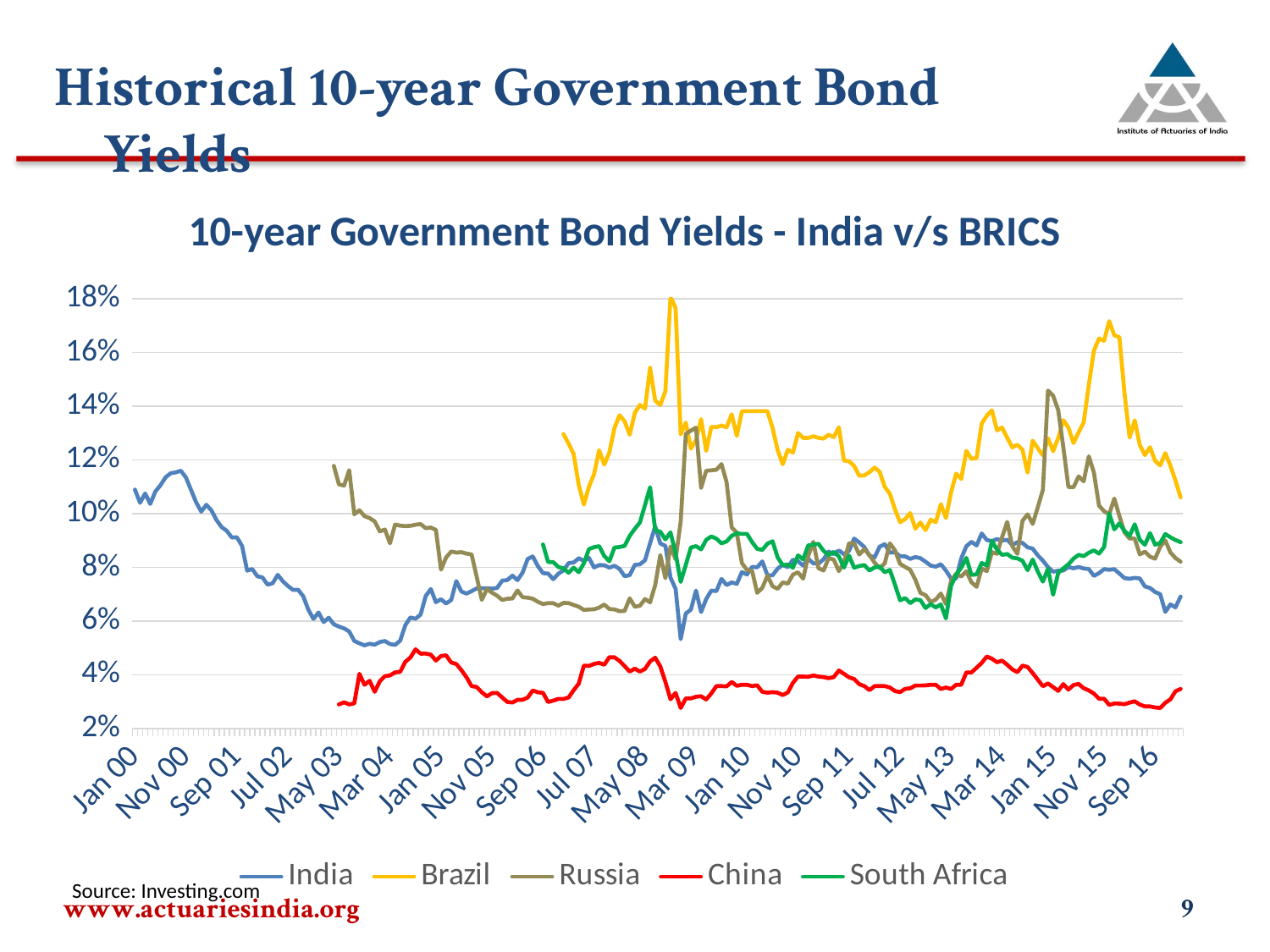

Historical 10-year Government Bond Yields

### Chart: 10-year Government Bond Yields - India v/s BRICS

| Category | India | Brazil | Russia | China | South Africa |
|---|---|---|---|---|---|
| 42767 | 0.06916634002500022 | 0.10612547562500008 | 0.08212006249999981 | 0.03474670062500018 | 0.08941406249999995 |
| 42736 | 0.0651168820250001 | 0.11233935562500008 | 0.08347280999999995 | 0.03391274422500001 | 0.09019701562500004 |
| 42705 | 0.0662214564000001 | 0.11788328999999975 | 0.08555561000000012 | 0.030895008900000187 | 0.09124139062499981 |
| 42675 | 0.06343531290000026 | 0.12254025000000013 | 0.0900404024999999 | 0.029616089999999762 | 0.09244303999999981 |
| 42644 | 0.07004542489999999 | 0.11798902249999998 | 0.08764040999999989 | 0.02762823839999995 | 0.08910096000000012 |
| 42614 | 0.07083173609999993 | 0.1196814224999998 | 0.08326463999999989 | 0.027881684025000242 | 0.08847488999999986 |
| 42583 | 0.07236380249999996 | 0.12476630250000031 | 0.08399332250000002 | 0.02824670062500001 | 0.09280889062499997 |
| 42552 | 0.07292307239999984 | 0.12179872250000012 | 0.08586820249999993 | 0.02824670062500001 | 0.08842272562499986 |
| 42522 | 0.07588756249999995 | 0.12561490250000018 | 0.08482640249999984 | 0.02895664062500014 | 0.09024922249999978 |
| 42491 | 0.076105396025 | 0.13475756250000015 | 0.09077135999999997 | 0.03017425062500001 | 0.09605195562500013 |
| 42461 | 0.07575272422500001 | 0.12837506249999975 | 0.09077135999999997 | 0.02967697289999971 | 0.0917637656250001 |
| 42430 | 0.07602240922499992 | 0.14490000000000003 | 0.09307025000000024 | 0.02906822489999983 | 0.09359306249999988 |
| 42401 | 0.07771389689999997 | 0.16569810562499998 | 0.09914255999999999 | 0.029301557025000147 | 0.09641840999999984 |
| 42370 | 0.07934437722499998 | 0.1664000000000001 | 0.10565225000000011 | 0.029321848025000152 | 0.09416830062500003 |
| 42339 | 0.07908466410000026 | 0.1716980024999999 | 0.09977168999999986 | 0.028824776100000005 | 0.10008632250000016 |
| 42309 | 0.07937554489999976 | 0.16440285562500012 | 0.10092556250000007 | 0.031118393599999683 | 0.087588265625 |
| 42278 | 0.07786962202500014 | 0.16521230250000007 | 0.10302506249999976 | 0.031108239225000167 | 0.08513889000000008 |
| 42248 | 0.07683166702500022 | 0.1606830225 | 0.11534721000000014 | 0.03302830440000015 | 0.0863371756250002 |
| 42217 | 0.07938593422499984 | 0.14789795999999988 | 0.12137510250000005 | 0.0342279808999999 | 0.08545142249999982 |
| 42186 | 0.07960412159999986 | 0.13401200999999996 | 0.11207570250000032 | 0.03504171690000013 | 0.0842015625000001 |
| 42156 | 0.08014448999999968 | 0.1302879225 | 0.11386915999999969 | 0.03661924102500014 | 0.0846701756249999 |
| 42125 | 0.07968724640000002 | 0.126304625625 | 0.10986225000000016 | 0.0362323820249999 | 0.08326463999999989 |
| 42095 | 0.08014448999999968 | 0.1320960000000002 | 0.10996760250000004 | 0.03451275209999993 | 0.08113205062499973 |
| 42064 | 0.07885614240000005 | 0.13481082562500002 | 0.1248723599999999 | 0.03655815322500011 | 0.07962490249999998 |
| 42036 | 0.07877304960000009 | 0.12816262249999988 | 0.1385957025000002 | 0.03403476562499996 | 0.07791115062499987 |
| 42005 | 0.07840955622500001 | 0.12328202249999998 | 0.14393720250000008 | 0.03544870490000007 | 0.06982820562499992 |
| 41974 | 0.0801133112250001 | 0.12810951562500006 | 0.14586320249999973 | 0.036812697600000055 | 0.07952099999999973 |
| 41944 | 0.08250498922500005 | 0.12174576562500028 | 0.10891430250000012 | 0.035774352900000084 | 0.07469505562500012 |
| 41913 | 0.08448271822500009 | 0.12434212249999987 | 0.10239500249999978 | 0.03821834489999976 | 0.07843032562500007 |
| 41883 | 0.08697305640000019 | 0.1272068900000003 | 0.09620899999999977 | 0.040685619600000056 | 0.08295242250000023 |
| 41852 | 0.08748398062499985 | 0.11529440562500026 | 0.09977168999999986 | 0.04293113759999989 | 0.07894962562499974 |
| 41821 | 0.0891218320999998 | 0.1238120100000002 | 0.09736100250000002 | 0.04344182009999997 | 0.08248418062499985 |
| 41791 | 0.0893827502250002 | 0.12566795062500002 | 0.08503472249999988 | 0.041012089999999946 | 0.08336872250000016 |
| 41760 | 0.08832883290000026 | 0.12471327562499979 | 0.08784899999999984 | 0.042032639999999954 | 0.08362895062499986 |
| 41730 | 0.09024922249999978 | 0.12826884000000005 | 0.09694202249999995 | 0.04376872249999986 | 0.08498264062500005 |
| 41699 | 0.0900404024999999 | 0.1320960000000002 | 0.09129362250000006 | 0.04530175999999986 | 0.0846701756249999 |
| 41671 | 0.09057293302500002 | 0.13103224999999985 | 0.08503472249999988 | 0.04468841000000001 | 0.08659776000000008 |
| 41640 | 0.08981072360000009 | 0.13848899999999986 | 0.08565980249999994 | 0.04601756250000011 | 0.08983160249999989 |
| 41609 | 0.09019701562500004 | 0.13646260249999997 | 0.07858610250000009 | 0.046835922499999905 | 0.08066420249999995 |
| 41579 | 0.09265208999999985 | 0.13358608999999988 | 0.07962490249999998 | 0.044453340224999804 | 0.08165200062499989 |
| 41548 | 0.0881619225000001 | 0.12073982250000026 | 0.07277806249999985 | 0.04264520999999988 | 0.07739210062500024 |
| 41518 | 0.08952887802500009 | 0.12042225000000006 | 0.0744359025000001 | 0.04091006250000029 | 0.07718451562500017 |
| 41487 | 0.08786986010000009 | 0.12338801000000021 | 0.07858610250000009 | 0.04091006250000029 | 0.08352485562500012 |
| 41456 | 0.08336872250000016 | 0.11291950250000005 | 0.07661376000000009 | 0.03632400000000002 | 0.07993663999999989 |
| 41426 | 0.07587719002499993 | 0.11492481000000021 | 0.07765160999999998 | 0.03632400000000002 | 0.07723641000000003 |
| 41395 | 0.07587719002499993 | 0.10796676000000005 | 0.07495423999999984 | 0.03474670062500018 | 0.07308881 |
| 41365 | 0.0788042090250003 | 0.09840880249999984 | 0.06636602250000023 | 0.035306250000000095 | 0.0610030024999999 |
| 41334 | 0.08118404000000012 | 0.10355025000000007 | 0.07029370250000011 | 0.03473652840000008 | 0.06621113062499995 |
| 41306 | 0.08027960322500016 | 0.09683728999999985 | 0.06801890249999998 | 0.03632400000000002 | 0.06507560062499995 |
| 41275 | 0.08068499360000003 | 0.09778006249999982 | 0.06708899999999973 | 0.03632400000000002 | 0.06631439062499989 |
| 41244 | 0.0821096600250002 | 0.09390681000000001 | 0.06967306249999972 | 0.03606951562500016 | 0.06486920562499998 |
| 41214 | 0.08344158322500017 | 0.09673256249999995 | 0.07050062250000022 | 0.036018622499999875 | 0.06781222249999996 |
| 41183 | 0.0838579772250001 | 0.09442982249999976 | 0.07542085062500026 | 0.036018622499999875 | 0.06807057562499974 |
| 41153 | 0.08318137759999988 | 0.10024365562500015 | 0.07911582802499995 | 0.03500102249999992 | 0.06667583999999982 |
| 41122 | 0.08410785202499982 | 0.09798962249999987 | 0.08014448999999968 | 0.03479756249999988 | 0.06858737562499995 |
| 41091 | 0.0841703252249999 | 0.09683728999999985 | 0.0813504143999999 | 0.03357722250000017 | 0.06776055562500005 |
| 41061 | 0.08565980249999994 | 0.10166016000000022 | 0.08638929000000006 | 0.03398392250000004 | 0.07360682249999972 |
| 41030 | 0.08552435322499985 | 0.10746156959999986 | 0.08895486090000015 | 0.035306250000000095 | 0.07905350062499994 |
| 41000 | 0.0886313906249998 | 0.10996760250000004 | 0.08150640202499981 | 0.03581506249999977 | 0.07822264062500017 |
| 40969 | 0.08772384359999985 | 0.11560068839999982 | 0.07978076562500025 | 0.03581506249999977 | 0.08030039062499994 |
| 40940 | 0.08371223022499996 | 0.11718558089999997 | 0.08178720809999995 | 0.03581506249999977 | 0.07998860062500013 |
| 40909 | 0.08439940902499998 | 0.11545282249999977 | 0.0846181024999999 | 0.03428899999999979 | 0.07884575562499996 |
| 40878 | 0.08755697959999975 | 0.11429136000000018 | 0.08680624999999997 | 0.03581506249999977 | 0.08087212249999998 |
| 40848 | 0.08928881610000006 | 0.11412247040000012 | 0.08478474090000021 | 0.036527610000000044 | 0.08050827562499996 |
| 40817 | 0.09076091602500003 | 0.11777756250000015 | 0.08901747360000001 | 0.03846290250000006 | 0.07988468062499998 |
| 40787 | 0.08620168410000018 | 0.1195650290250001 | 0.0890070380250001 | 0.03907442249999993 | 0.08440982250000006 |
| 40756 | 0.08492014402500003 | 0.11981898622499987 | 0.08183921322499987 | 0.04039999999999999 | 0.07993663999999989 |
| 40725 | 0.08632675290000003 | 0.13220240249999993 | 0.07858610250000009 | 0.041624359999999916 | 0.08409743999999986 |
| 40695 | 0.08499305690000014 | 0.12851315922499973 | 0.08292120322499996 | 0.03917636000000013 | 0.08576400000000017 |
| 40664 | 0.08587862302499993 | 0.12940568022499987 | 0.0834624010249998 | 0.03876864000000024 | 0.0846181024999999 |
| 40634 | 0.08300445562500003 | 0.12798206422500003 | 0.07883536889999987 | 0.03917636000000013 | 0.08618083999999993 |
| 40603 | 0.08144400562499987 | 0.12824759610000003 | 0.079697637225 | 0.03938025000000023 | 0.08878790250000002 |
| 40575 | 0.08151680160000008 | 0.12883187622500003 | 0.08954975422499989 | 0.039788090000000054 | 0.08847488999999986 |
| 40544 | 0.08313974759999998 | 0.12824759610000003 | 0.0842015625000001 | 0.03927830249999986 | 0.08821408062500002 |
| 40513 | 0.08069538922500019 | 0.12824759610000003 | 0.07579421202499992 | 0.03938025000000023 | 0.08300445562500003 |
| 40483 | 0.0822865089 | 0.13004341122499996 | 0.07817072250000012 | 0.03938025000000023 | 0.08446189062499987 |
| 40452 | 0.08285876602499997 | 0.12275216000000011 | 0.077350582025 | 0.03703672250000012 | 0.07993663999999989 |
| 40422 | 0.08006134760000005 | 0.1238120100000002 | 0.0739591423999999 | 0.033485726024999884 | 0.08108006249999988 |
| 40391 | 0.08093450239999989 | 0.11841200249999995 | 0.07441517160000011 | 0.03246937102500014 | 0.08082014062499998 |
| 40360 | 0.07955217022499994 | 0.12370600249999986 | 0.07202209822499994 | 0.03337390250000016 | 0.08373305062500025 |
| 40330 | 0.07703921802500013 | 0.13196832360000021 | 0.073016298225 | 0.03357722250000017 | 0.08972721000000017 |
| 40299 | 0.07707035239999982 | 0.13816892250000024 | 0.07692506249999997 | 0.03337390250000016 | 0.08884007562499985 |
| 40269 | 0.08223449302500008 | 0.13816892250000024 | 0.07239486922500005 | 0.033678889999999795 | 0.08649352250000031 |
| 40238 | 0.08004056250000002 | 0.13816892250000024 | 0.07053166222499985 | 0.0361204100000001 | 0.0869105025000001 |
| 40210 | 0.08018606240000015 | 0.13816892250000024 | 0.07872111822500005 | 0.03581506249999977 | 0.08941406249999995 |
| 40179 | 0.077350582025 | 0.13816892250000024 | 0.07901195002500017 | 0.03632400000000002 | 0.09249530062500022 |
| 40148 | 0.07826417602500002 | 0.13816892250000024 | 0.0816104000250002 | 0.03632400000000002 | 0.09249530062500022 |
| 40118 | 0.0738866012249999 | 0.12898062622499995 | 0.09293433922499972 | 0.03591684000000006 | 0.09270435562500023 |
| 40087 | 0.07439444089999991 | 0.13700635302500008 | 0.09491110440000017 | 0.03734225000000002 | 0.0917637656250001 |
| 40057 | 0.07345140562500019 | 0.13220240249999993 | 0.11173827209999998 | 0.03571329000000012 | 0.08967501562500013 |
| 40026 | 0.0757216088999999 | 0.1328409224999998 | 0.11846488062499994 | 0.03581506249999977 | 0.08894442562500005 |
| 39995 | 0.07120430010000023 | 0.13220240249999993 | 0.11636129640000026 | 0.03581506249999977 | 0.09071914062500008 |
| 39965 | 0.07135955422499984 | 0.13230881000000005 | 0.1161605552249998 | 0.033068960000000036 | 0.09155480062499999 |
| 39934 | 0.06822560249999987 | 0.12338801000000021 | 0.11598095999999991 | 0.030834090000000147 | 0.09024922249999978 |
| 39904 | 0.06339406409999992 | 0.1351837025 | 0.10961995822499992 | 0.032052810000000154 | 0.08670200250000026 |
| 39873 | 0.07136990489999984 | 0.12741924000000027 | 0.13205344039999978 | 0.03184964000000012 | 0.08790115062500026 |
| 39845 | 0.06428108959999967 | 0.12423609000000013 | 0.13095780622499964 | 0.03124025000000019 | 0.08743183999999982 |
| 39814 | 0.06282697422499983 | 0.1339055225000001 | 0.12970326562500012 | 0.031230095025000182 | 0.08092410562499985 |
| 39783 | 0.05329169 | 0.12954383999999997 | 0.09712007922499977 | 0.0276789250249998 | 0.07459139062499975 |
| 39753 | 0.07205316000000028 | 0.1765740899999999 | 0.08299404890000006 | 0.03327225 | 0.0852430624999998 |
| 39722 | 0.07617801209999997 | 0.18080822249999984 | 0.08779685062499998 | 0.030935622499999926 | 0.09307025000000024 |
| 39692 | 0.08802631722499998 | 0.14564912249999984 | 0.0759809170250001 | 0.03738299040000026 | 0.09045806249999977 |
| 39661 | 0.08889225000000023 | 0.14045312639999996 | 0.0846181024999999 | 0.04315582249999994 | 0.09327936000000014 |
| 39630 | 0.09532969640000011 | 0.14210900302499985 | 0.0734099630249998 | 0.04639601422499995 | 0.09390681000000001 |
| 39600 | 0.08902790922500015 | 0.15431387209999992 | 0.06699603202500004 | 0.045005285024999786 | 0.10986225000000016 |
| 39569 | 0.08265065502500013 | 0.13913996302499987 | 0.0682152670249998 | 0.0421959744 | 0.10323512249999989 |
| 39539 | 0.08114244839999984 | 0.14051720249999988 | 0.0657258756000001 | 0.04121616000000006 | 0.09673256249999995 |
| 39508 | 0.08095529609999996 | 0.13750757160000004 | 0.0653542655999999 | 0.04233890250000005 | 0.09437751562499996 |
| 39479 | 0.07711186560000027 | 0.12938442562499985 | 0.06849434239999996 | 0.04121616000000006 | 0.0917637656250001 |
| 39448 | 0.07670714602499995 | 0.13441670810000028 | 0.06379627402499977 | 0.04325796000000026 | 0.08800545562499984 |
| 39417 | 0.07942749202500021 | 0.13666516102499981 | 0.06370344960000018 | 0.045199522500000144 | 0.087588265625 |
| 39387 | 0.08061222562500014 | 0.13188321000000025 | 0.06438425610000009 | 0.04653923002499982 | 0.08737970062500011 |
| 39356 | 0.07992624802500026 | 0.12279454440000004 | 0.06450806249999985 | 0.046569920400000075 | 0.08227610562499987 |
| 39326 | 0.08082014062499998 | 0.11829567502500016 | 0.06619047922499988 | 0.04376872249999986 | 0.08425362562499994 |
| 39295 | 0.08087212249999998 | 0.12365300062500006 | 0.06504464010000022 | 0.044463560099999855 | 0.08790115062500026 |
| 39264 | 0.07998860062500013 | 0.11469252410000008 | 0.06441520702500014 | 0.04408545802500008 | 0.0875361225000002 |
| 39234 | 0.08354567422499981 | 0.11007296000000011 | 0.06434298890000023 | 0.04330903062500013 | 0.08680624999999997 |
| 39203 | 0.08243215999999998 | 0.10339268062499984 | 0.06416761222499989 | 0.04345203502500006 | 0.08149600249999978 |
| 39173 | 0.08339994822499985 | 0.11070521000000011 | 0.06536458722499994 | 0.03674142202499997 | 0.07822264062500017 |
| 39142 | 0.08182881210000015 | 0.12222242249999993 | 0.06601495040000005 | 0.03426866010000018 | 0.07988468062499998 |
| 39114 | 0.08160000000000012 | 0.12614543999999994 | 0.06672748062500022 | 0.03156523560000002 | 0.07801497562500015 |
| 39083 | 0.0788769160999998 | 0.1296501225000002 | 0.06677912250000007 | 0.03103716000000012 | 0.07967685562500004 |
| 39052 | 0.07764122902499992 | None | 0.06577749322499993 | 0.031057468099999763 | 0.08014448999999968 |
| 39022 | 0.07561789440000011 | None | 0.06667583999999982 | 0.03041785902500016 | 0.08196403062500024 |
| 38991 | 0.07770351562499989 | None | 0.06669649610000006 | 0.029879928899999797 | 0.08201604000000007 |
| 38961 | 0.07788000410000007 | None | 0.06636602250000023 | 0.033292580100000135 | 0.0885583555999998 |
| 38930 | 0.08046669702500009 | None | 0.06719230250000008 | 0.03350605822500019 | None |
| 38899 | 0.08407661610000017 | None | 0.06833929602500022 | 0.03418730250000013 | None |
| 38869 | 0.08317097002500029 | None | 0.06872176409999997 | 0.03156523560000002 | None |
| 38838 | 0.07805650702499989 | None | 0.06891819322499981 | 0.030702105225000276 | None |
| 38808 | 0.07526530250000008 | None | 0.07140095722500006 | 0.030702105225000276 | None |
| 38777 | 0.07692506249999997 | None | 0.06842198602499994 | 0.02969726760000002 | None |
| 38749 | 0.07529641122499986 | None | 0.06833929602500022 | 0.029920522500000102 | None |
| 38718 | 0.07507865959999971 | None | 0.0678742243999999 | 0.03158554890000009 | None |
| 38687 | 0.07236380249999996 | None | 0.06947656402499991 | 0.033282415024999956 | None |
| 38657 | 0.072084222225 | None | 0.07058339609999975 | 0.033201096225000004 | None |
| 38626 | 0.07224989502500012 | None | 0.07192891559999981 | 0.03199185690000017 | None |
| 38596 | 0.07227060502499971 | None | 0.0679155600000001 | 0.03352639062499985 | None |
| 38565 | 0.07219812090000022 | None | 0.07647887622500016 | 0.0354894080999999 | None |
| 38534 | 0.07116290089999988 | None | 0.0848368180250001 | 0.03579470760000025 | None |
| 38504 | 0.07026266622499988 | None | 0.08512847302500015 | 0.039115196900000315 | None |
| 38473 | 0.07100766102499989 | None | 0.0856806416 | 0.04175704222499976 | None |
| 38443 | 0.07492313622500024 | None | 0.08550351562500014 | 0.04404458622499985 | None |
| 38412 | 0.0678742243999999 | None | 0.08592030562500019 | 0.044596423024999776 | None |
| 38384 | 0.06656223502500014 | None | 0.08371223022499996 | 0.047265689600000105 | None |
| 38353 | 0.06815325522499993 | None | 0.07915738062500033 | 0.047009865224999725 | None |
| 38322 | 0.06706000000000001 | None | 0.09398 | 0.04533 | None |
| 38292 | 0.07197 | None | 0.09487 | 0.04753 | None |
| 38261 | 0.06932 | None | 0.09462999999999999 | 0.04791 | None |
| 38231 | 0.062439999999999996 | None | 0.09614 | 0.0479 | None |
| 38200 | 0.06089000000000001 | None | 0.09591 | 0.04951 | None |
| 38169 | 0.061369999999999994 | None | 0.09548999999999999 | 0.04644 | None |
| 38139 | 0.058499999999999996 | None | 0.09539 | 0.04487 | None |
| 38108 | 0.05274 | None | 0.09555 | 0.04115 | None |
| 38078 | 0.05117 | None | 0.09599 | 0.04092 | None |
| 38047 | 0.05147 | None | 0.08896000000000001 | 0.0398 | None |
| 38018 | 0.052610000000000004 | None | 0.09414 | 0.0395 | None |
| 37987 | 0.05223 | None | 0.0934 | 0.037599999999999995 | None |
| 37956 | 0.05122 | None | 0.09716 | 0.0337 | None |
| 37926 | 0.05158 | None | 0.09838 | 0.0378 | None |
| 37895 | 0.051 | None | 0.09910000000000001 | 0.0363 | None |
| 37865 | 0.05174 | None | 0.1013 | 0.0404 | None |
| 37834 | 0.05264 | None | 0.0998 | 0.0294 | None |
| 37803 | 0.056159999999999995 | None | 0.1162 | 0.028999999999999998 | None |
| 37773 | 0.05728 | None | 0.1105 | 0.0298 | None |
| 37742 | 0.057969999999999994 | None | 0.1109 | 0.028999999999999998 | None |
| 37712 | 0.05882 | None | 0.11779999999999999 | None | None |
| 37681 | 0.06127 | None | None | None | None |
| 37653 | 0.059660000000000005 | None | None | None | None |
| 37622 | 0.06323000000000001 | None | None | None | None |
| 37591 | 0.06083 | None | None | None | None |
| 37561 | 0.06425 | None | None | None | None |
| 37530 | 0.06924999999999999 | None | None | None | None |
| 37500 | 0.07168000000000001 | None | None | None | None |
| 37469 | 0.07161 | None | None | None | None |
| 37438 | 0.07307999999999999 | None | None | None | None |
| 37408 | 0.07485 | None | None | None | None |
| 37377 | 0.07723 | None | None | None | None |
| 37347 | 0.0741 | None | None | None | None |
| 37316 | 0.07359 | None | None | None | None |
| 37288 | 0.07627 | None | None | None | None |
| 37257 | 0.07669 | None | None | None | None |
| 37226 | 0.07939 | None | None | None | None |
| 37196 | 0.0788 | None | None | None | None |
| 37165 | 0.08800000000000001 | None | None | None | None |
| 37135 | 0.09122 | None | None | None | None |
| 37104 | 0.09114000000000001 | None | None | None | None |
| 37073 | 0.09362999999999999 | None | None | None | None |
| 37043 | 0.09501 | None | None | None | None |
| 37012 | 0.09762 | None | None | None | None |
| 36982 | 0.10125 | None | None | None | None |
| 36951 | 0.10333 | None | None | None | None |
| 36923 | 0.10078 | None | None | None | None |
| 36892 | 0.10424 | None | None | None | None |
| 36861 | 0.10884 | None | None | None | None |
| 36831 | 0.11348000000000001 | None | None | None | None |
| 36800 | 0.11599999999999999 | None | None | None | None |
| 36770 | 0.11539999999999999 | None | None | None | None |
| 36739 | 0.11505000000000001 | None | None | None | None |
| 36708 | 0.11353999999999999 | None | None | None | None |
| 36678 | 0.11059 | None | None | None | None |
| 36647 | 0.10827 | None | None | None | None |
| 36617 | 0.10364000000000001 | None | None | None | None |
| 36586 | 0.10756 | None | None | None | None |
| 36557 | 0.10404999999999999 | None | None | None | None |
| 36526 | 0.10897 | None | None | None | None |
Source: Investing.com
www.actuariesindia.org
9